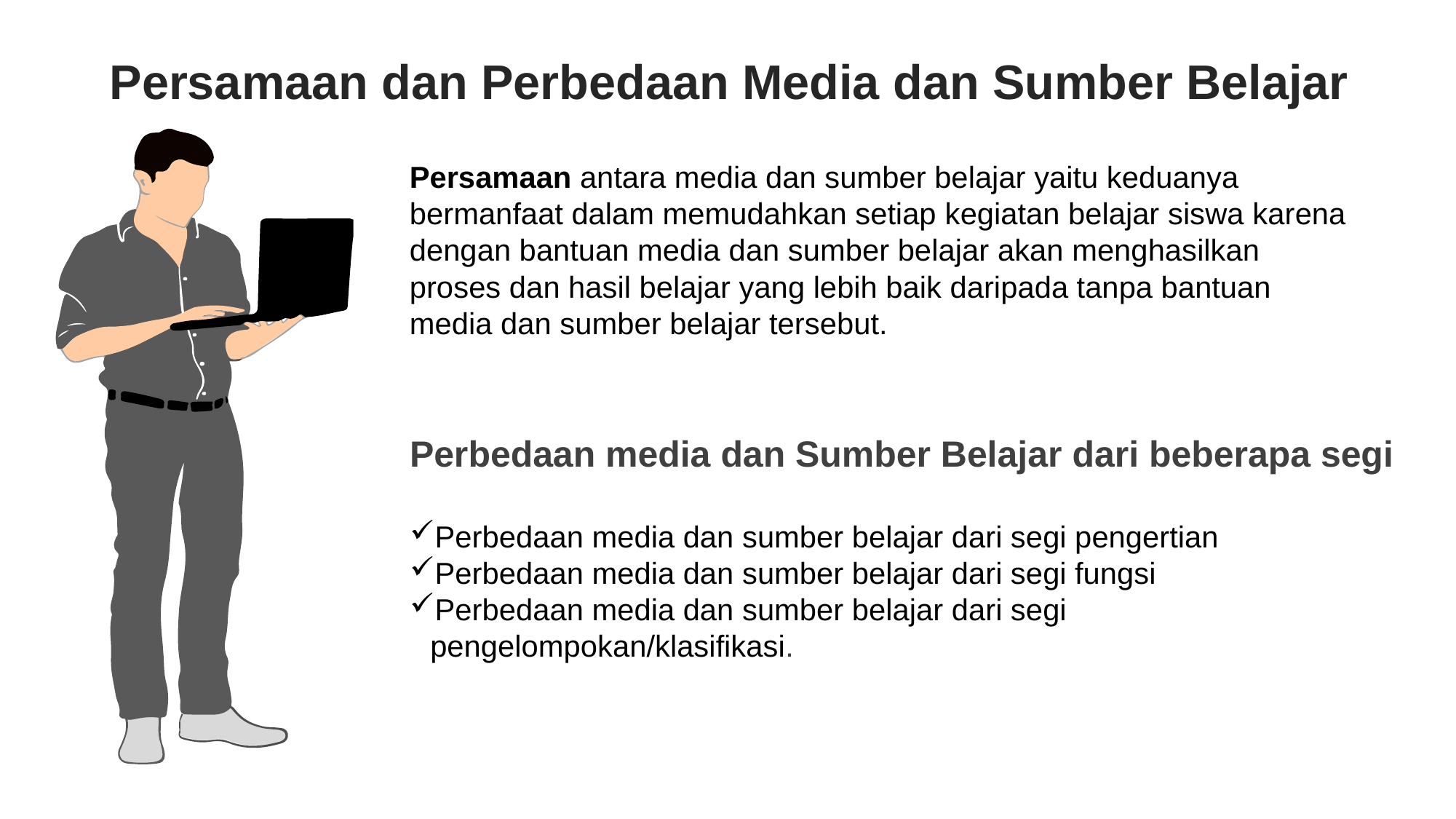

Persamaan dan Perbedaan Media dan Sumber Belajar

Persamaan antara media dan sumber belajar yaitu keduanya bermanfaat dalam memudahkan setiap kegiatan belajar siswa karena dengan bantuan media dan sumber belajar akan menghasilkan proses dan hasil belajar yang lebih baik daripada tanpa bantuan media dan sumber belajar tersebut.
Perbedaan media dan Sumber Belajar dari beberapa segi

Perbedaan media dan sumber belajar dari segi pengertian
Perbedaan media dan sumber belajar dari segi fungsi
Perbedaan media dan sumber belajar dari segi pengelompokan/klasifikasi.